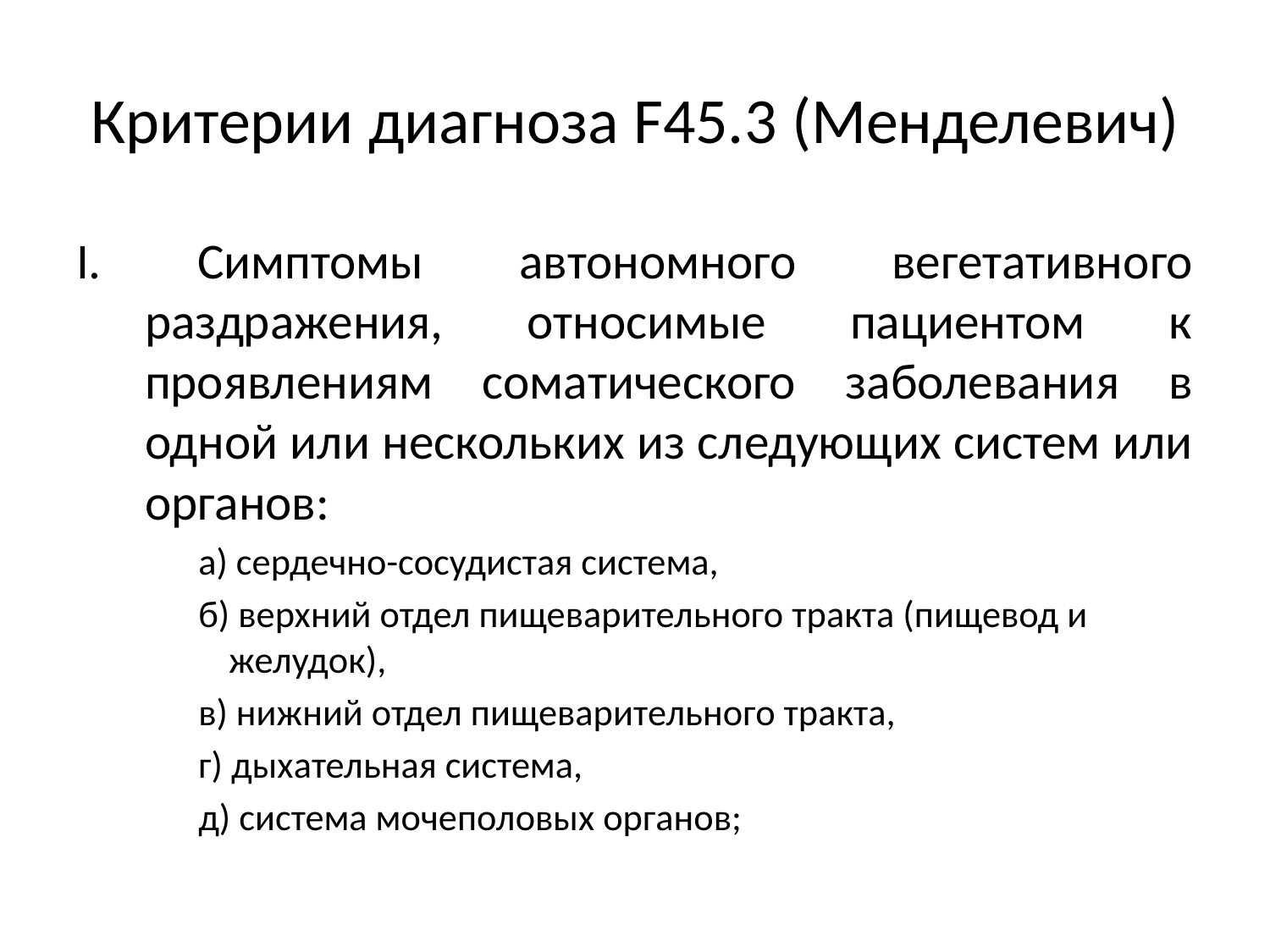

# Критерии диагноза F45.3 (Менделевич)
I. Симптомы автономного вегетативного раздражения, относимые пациентом к проявлениям соматического заболевания в одной или нескольких из следующих систем или органов:
а) сердечно-сосудистая система,
б) верхний отдел пищеварительного тракта (пищевод и желудок),
в) нижний отдел пищеварительного тракта,
г) дыхательная система,
д) система мочеполовых органов;